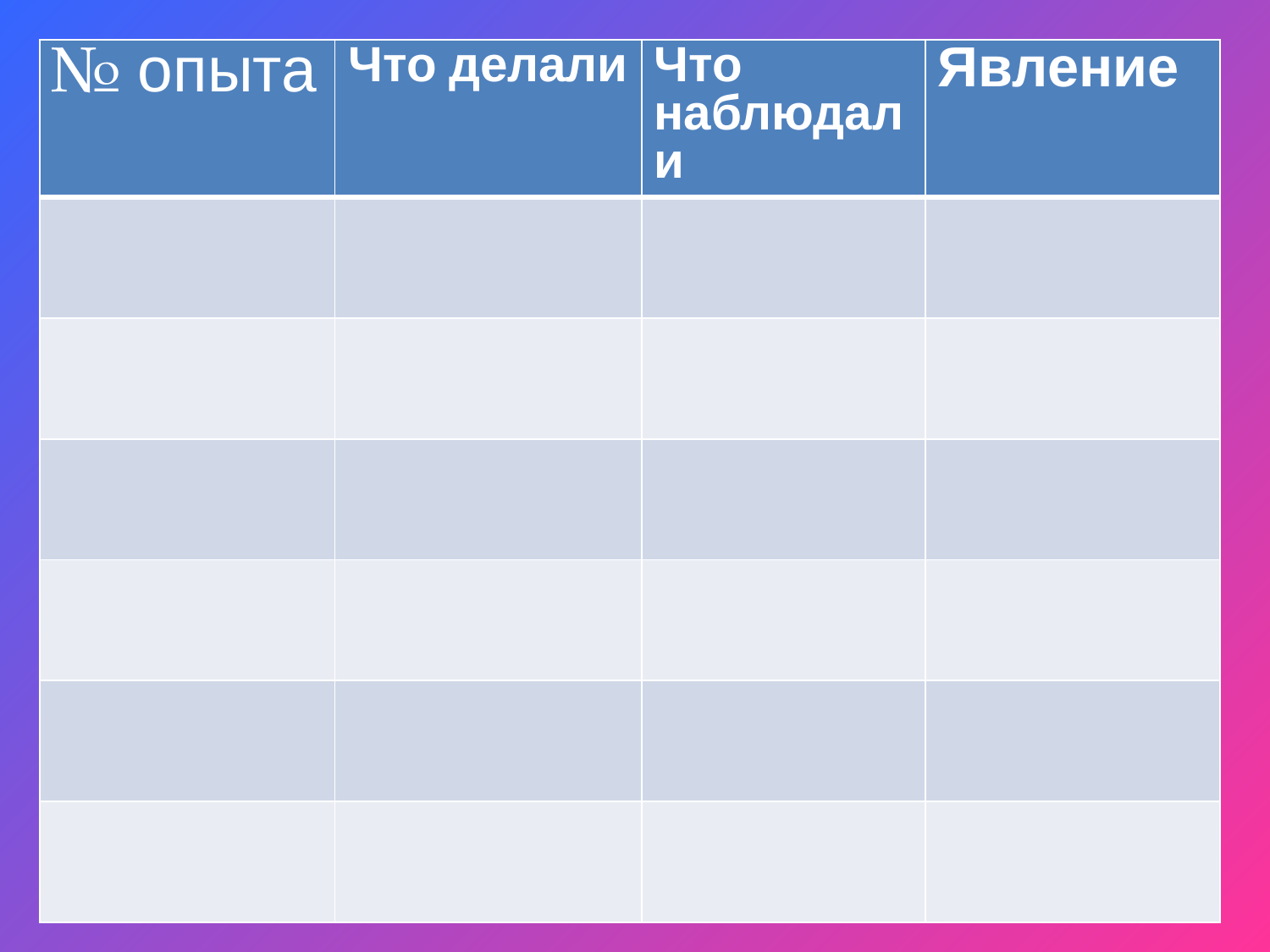

| № опыта | Что делали | Что наблюдали | Явление |
| --- | --- | --- | --- |
|  |  |  |  |
|  |  |  |  |
|  |  |  |  |
|  |  |  |  |
|  |  |  |  |
|  |  |  |  |